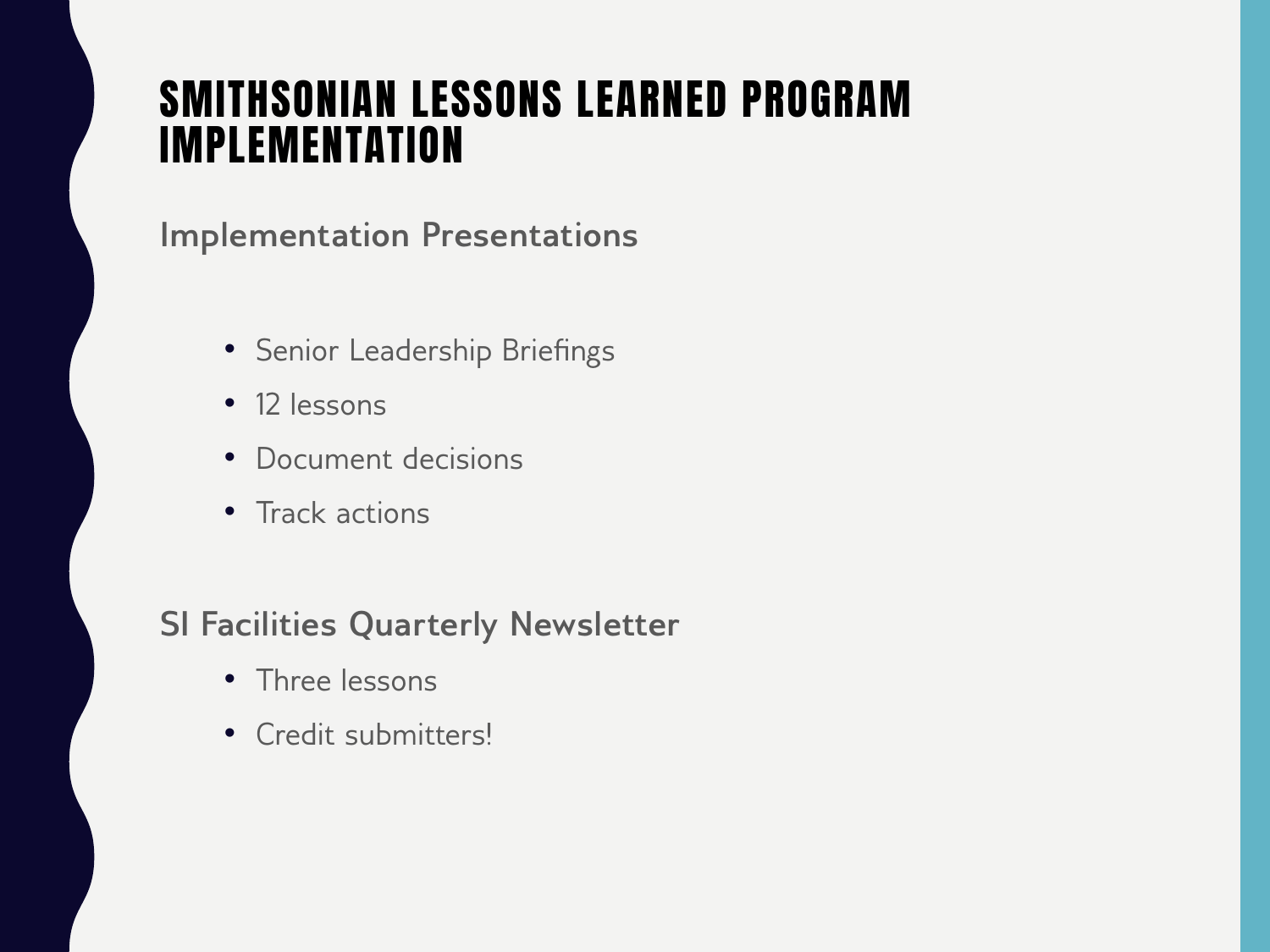

# SMITHSONIAN LESSONS LEARNED PROGRAM IMPLEMENTATION
Implementation Presentations

Senior Leadership Briefings
12 lessons
Document decisions
Track actions

SI Facilities Quarterly Newsletter
Three lessons
Credit submitters!